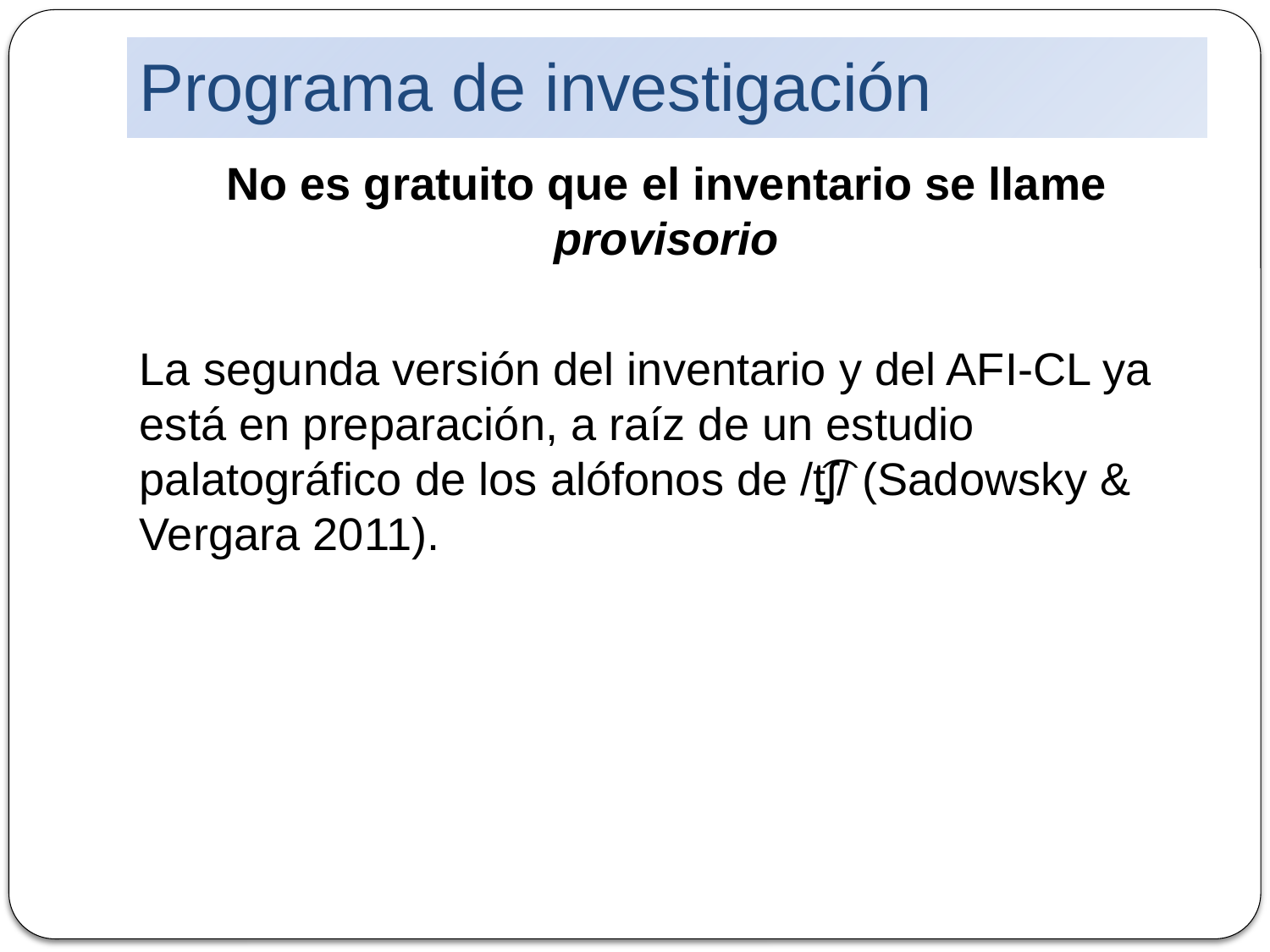

# Programa de investigación
No es gratuito que el inventario se llame provisorio

La segunda versión del inventario y del AFI-CL ya está en preparación, a raíz de un estudio palatográfico de los alófonos de /t̠͡ʃ/ (Sadowsky & Vergara 2011).